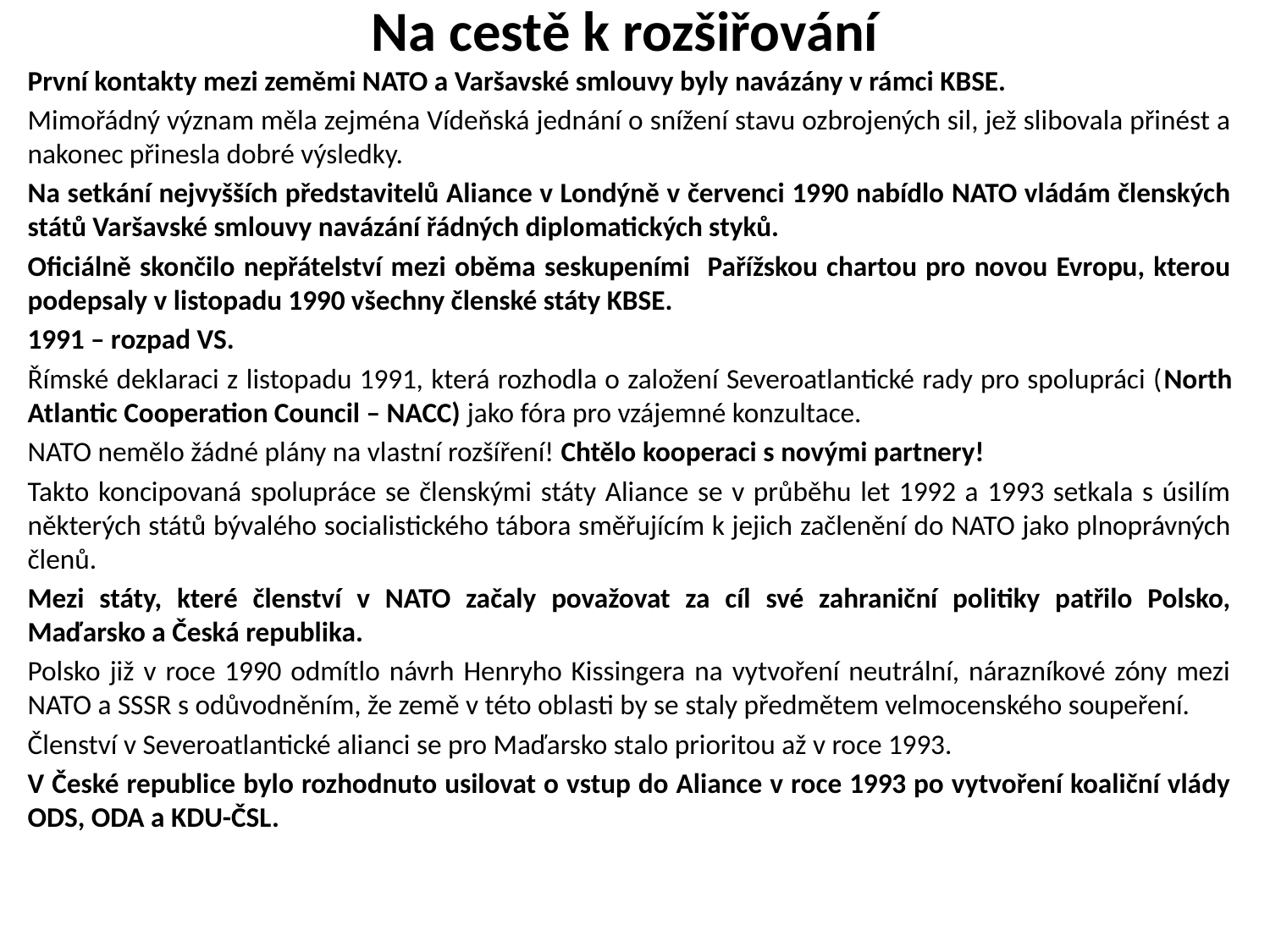

# Na cestě k rozšiřování
První kontakty mezi zeměmi NATO a Varšavské smlouvy byly navázány v rámci KBSE.
Mimořádný význam měla zejména Vídeňská jednání o snížení stavu ozbrojených sil, jež slibovala přinést a nakonec přinesla dobré výsledky.
Na setkání nejvyšších představitelů Aliance v Londýně v červenci 1990 nabídlo NATO vládám členských států Varšavské smlouvy navázání řádných diplomatických styků.
Oficiálně skončilo nepřátelství mezi oběma seskupeními  Pařížskou chartou pro novou Evropu, kterou podepsaly v listopadu 1990 všechny členské státy KBSE.
1991 – rozpad VS.
Římské deklaraci z listopadu 1991, která rozhodla o založení Severoatlantické rady pro spolupráci (North Atlantic Cooperation Council – NACC) jako fóra pro vzájemné konzultace.
NATO nemělo žádné plány na vlastní rozšíření! Chtělo kooperaci s novými partnery!
Takto koncipovaná spolupráce se členskými státy Aliance se v průběhu let 1992 a 1993 setkala s úsilím některých států bývalého socialistického tábora směřujícím k jejich začlenění do NATO jako plnoprávných členů.
Mezi státy, které členství v NATO začaly považovat za cíl své zahraniční politiky patřilo Polsko, Maďarsko a Česká republika.
Polsko již v roce 1990 odmítlo návrh Henryho Kissingera na vytvoření neutrální, nárazníkové zóny mezi NATO a SSSR s odůvodněním, že země v této oblasti by se staly předmětem velmocenského soupeření.
Členství v Severoatlantické alianci se pro Maďarsko stalo prioritou až v roce 1993.
V České republice bylo rozhodnuto usilovat o vstup do Aliance v roce 1993 po vytvoření koaliční vlády ODS, ODA a KDU-ČSL.